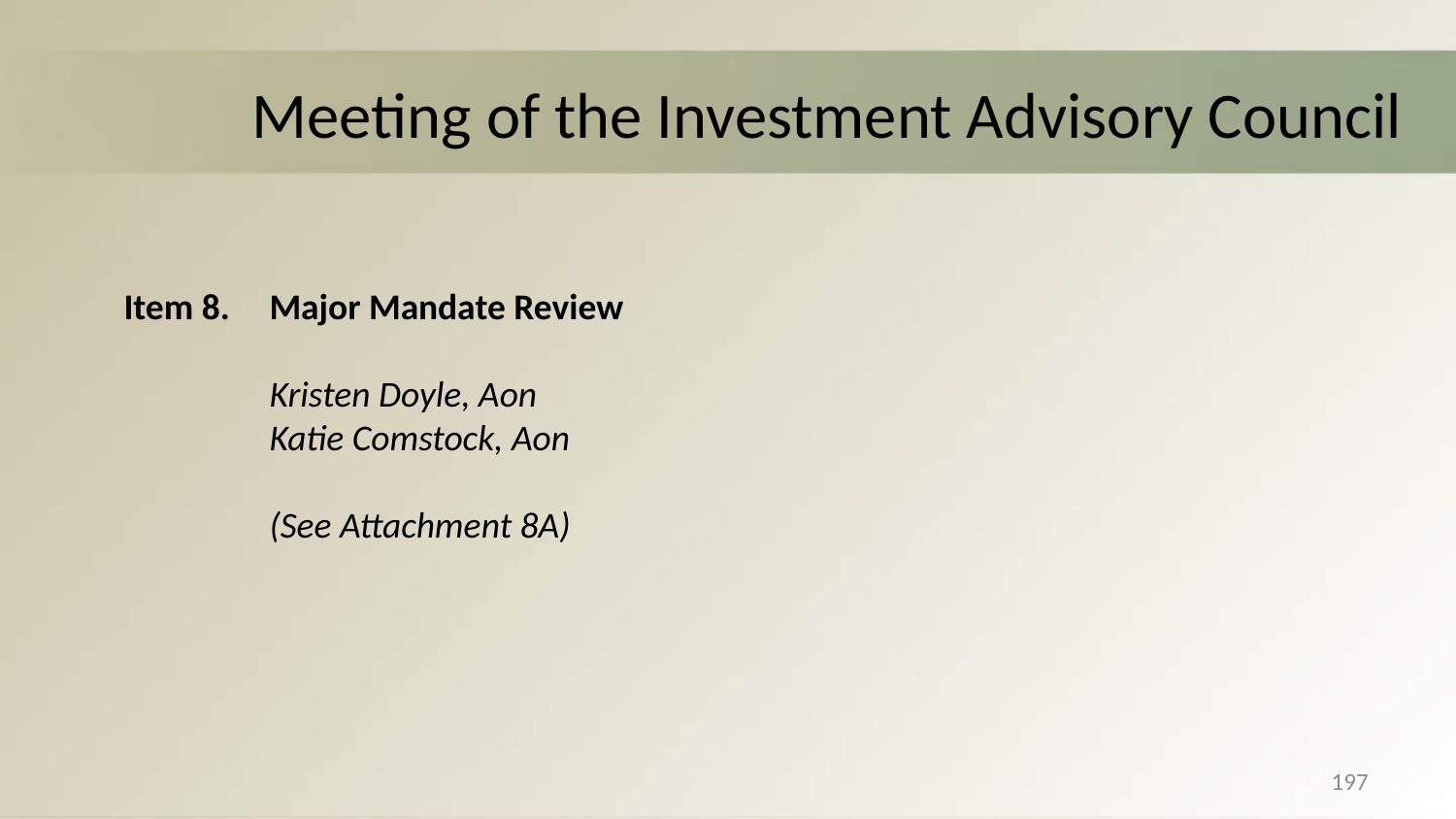

# Meeting of the Investment Advisory Council

Item 8.	Major Mandate Review

	Kristen Doyle, Aon
	Katie Comstock, Aon

	(See Attachment 8A)

197